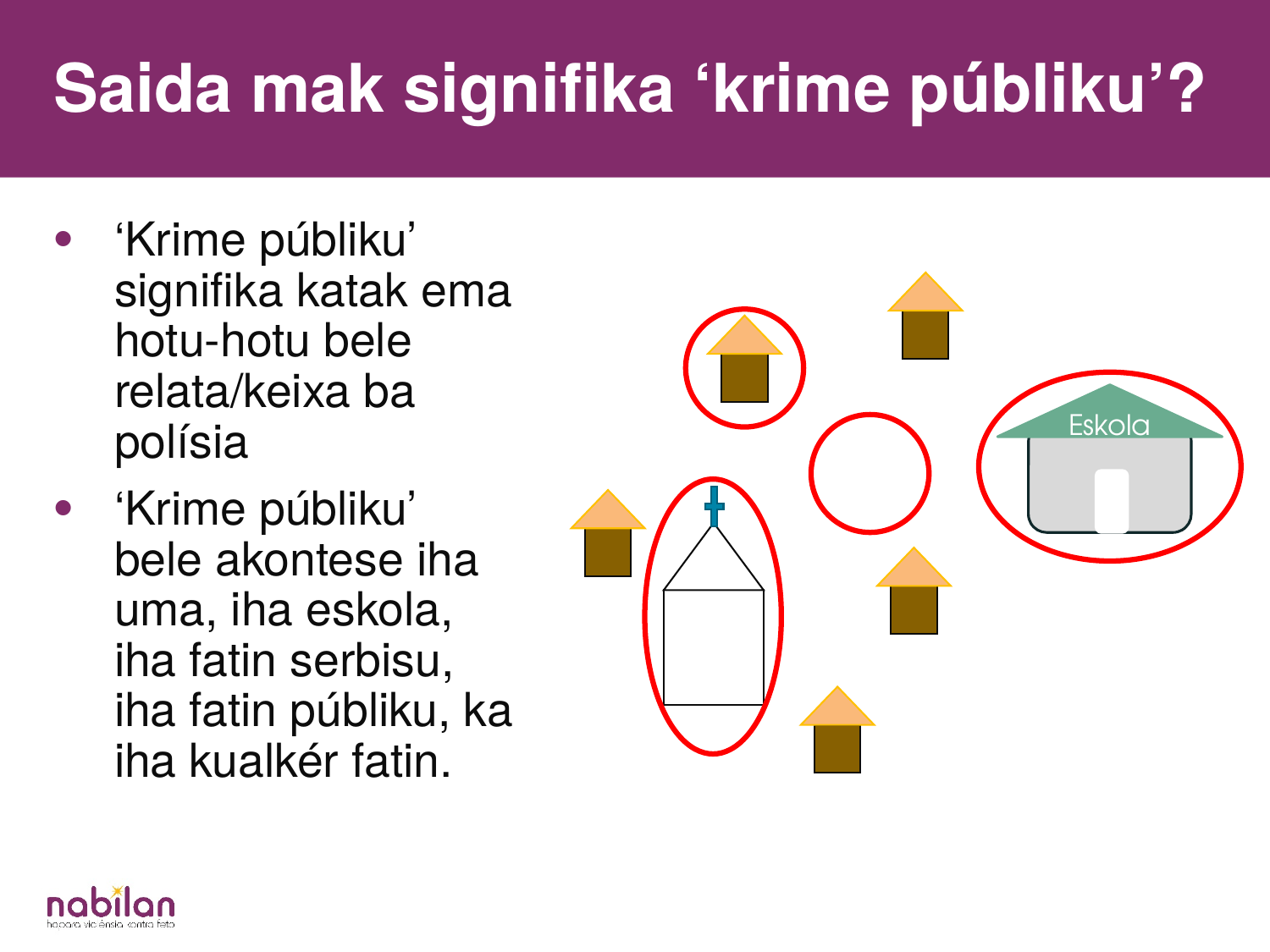

Saida mak signifika ‘krime públiku’?
‘Krime públiku’ signifika katak ema hotu-hotu bele relata/keixa ba polísia
‘Krime públiku’ bele akontese iha uma, iha eskola, iha fatin serbisu, iha fatin públiku, ka iha kualkér fatin.

Eskola